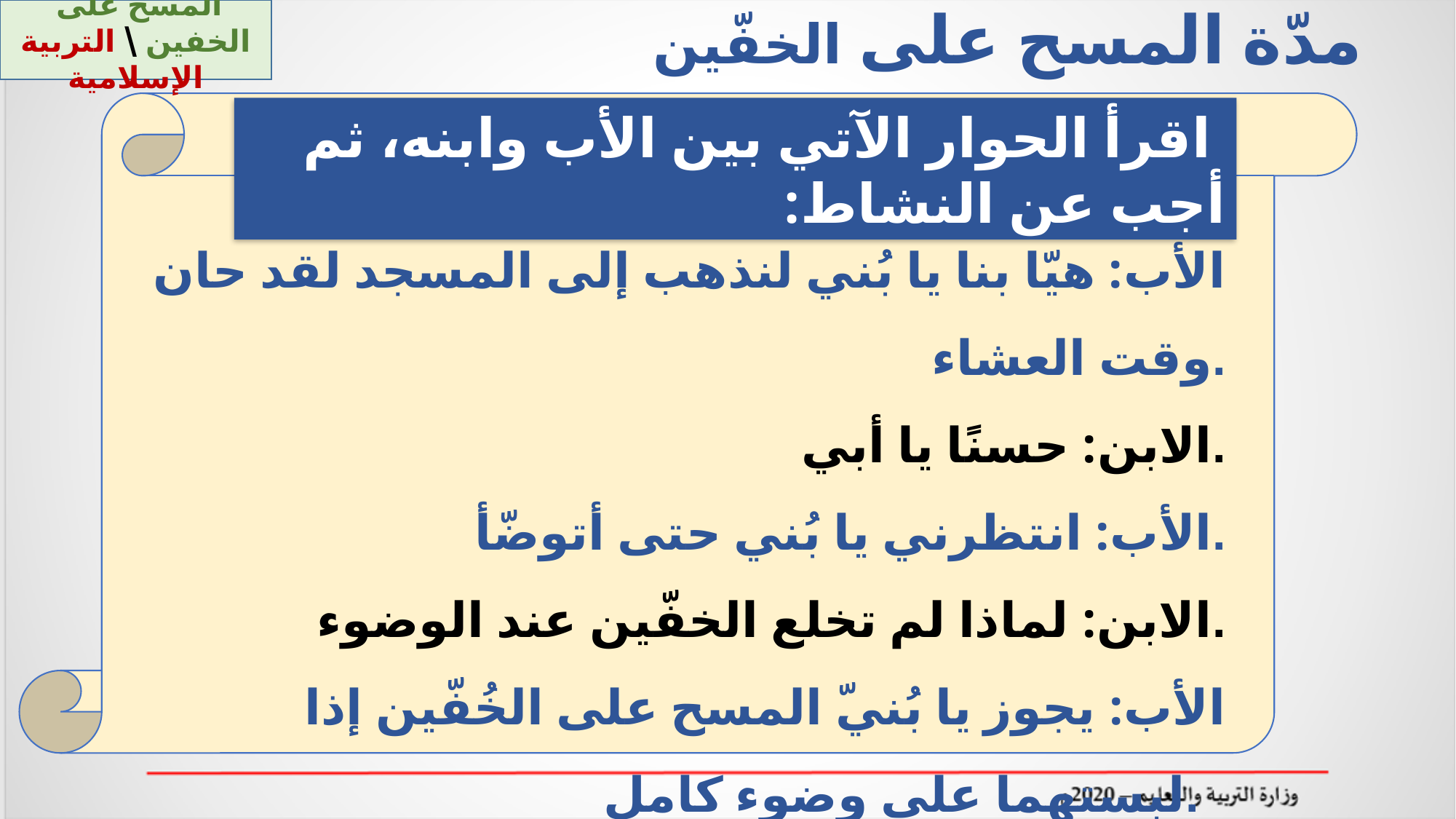

المسح على الخفين \ التربية الإسلامية
مدّة المسح على الخفّين

 اقرأ الحوار الآتي بين الأب وابنه، ثم أجب عن النشاط:
الأب: هيّا بنا يا بُني لنذهب إلى المسجد لقد حان وقت العشاء.
الابن: حسنًا يا أبي.
الأب: انتظرني يا بُني حتى أتوضّأ.
الابن: لماذا لم تخلع الخفّين عند الوضوء.
الأب: يجوز يا بُنيّ المسح على الخُفّين إذا لبستهما على وضوء كاملٍ.